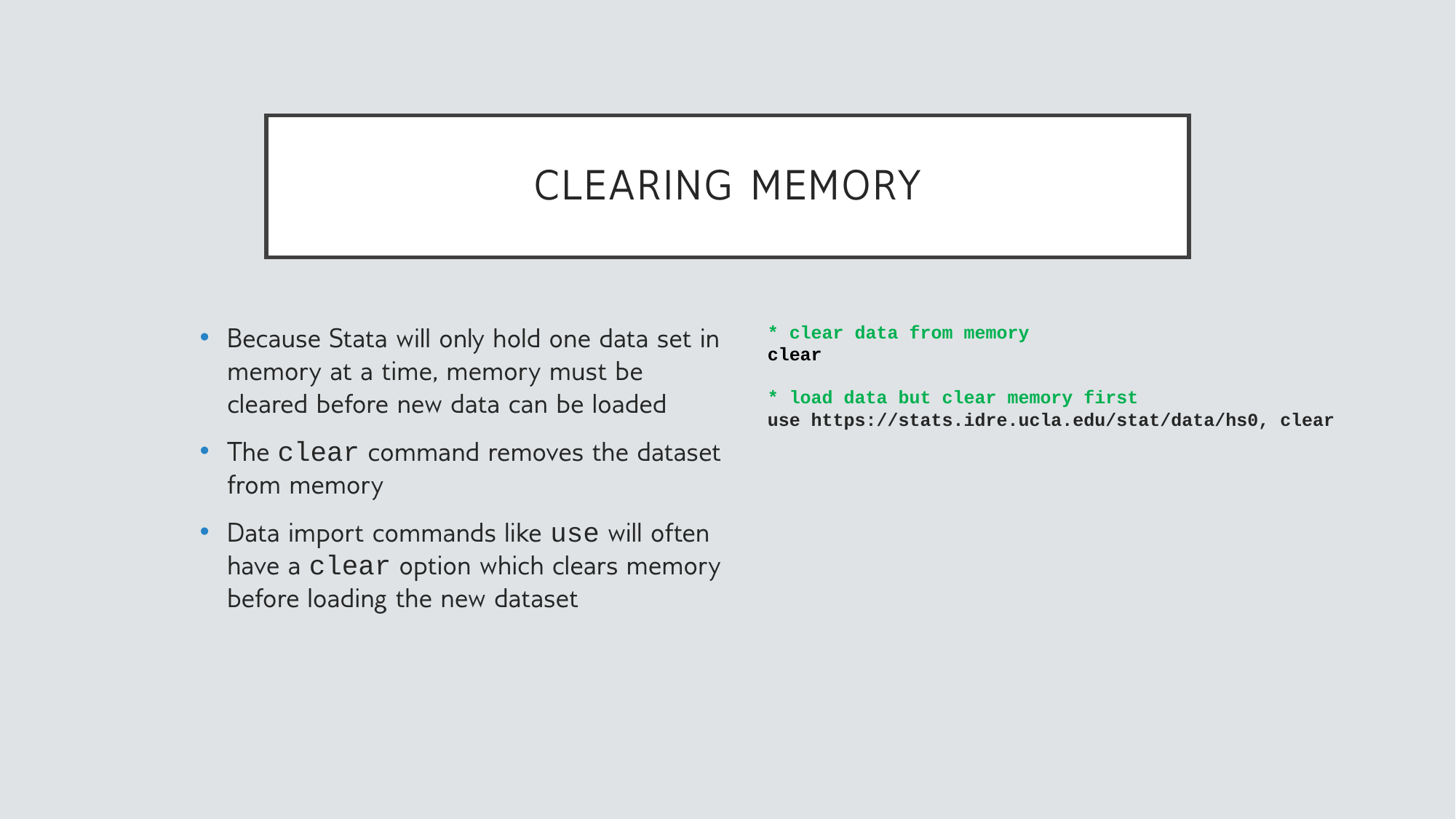

# Clearing memory
Because Stata will only hold one data set in memory at a time, memory must be cleared before new data can be loaded
The clear command removes the dataset from memory
Data import commands like use will often have a clear option which clears memory before loading the new dataset
* clear data from memory
clear

* load data but clear memory first
use https://stats.idre.ucla.edu/stat/data/hs0, clear